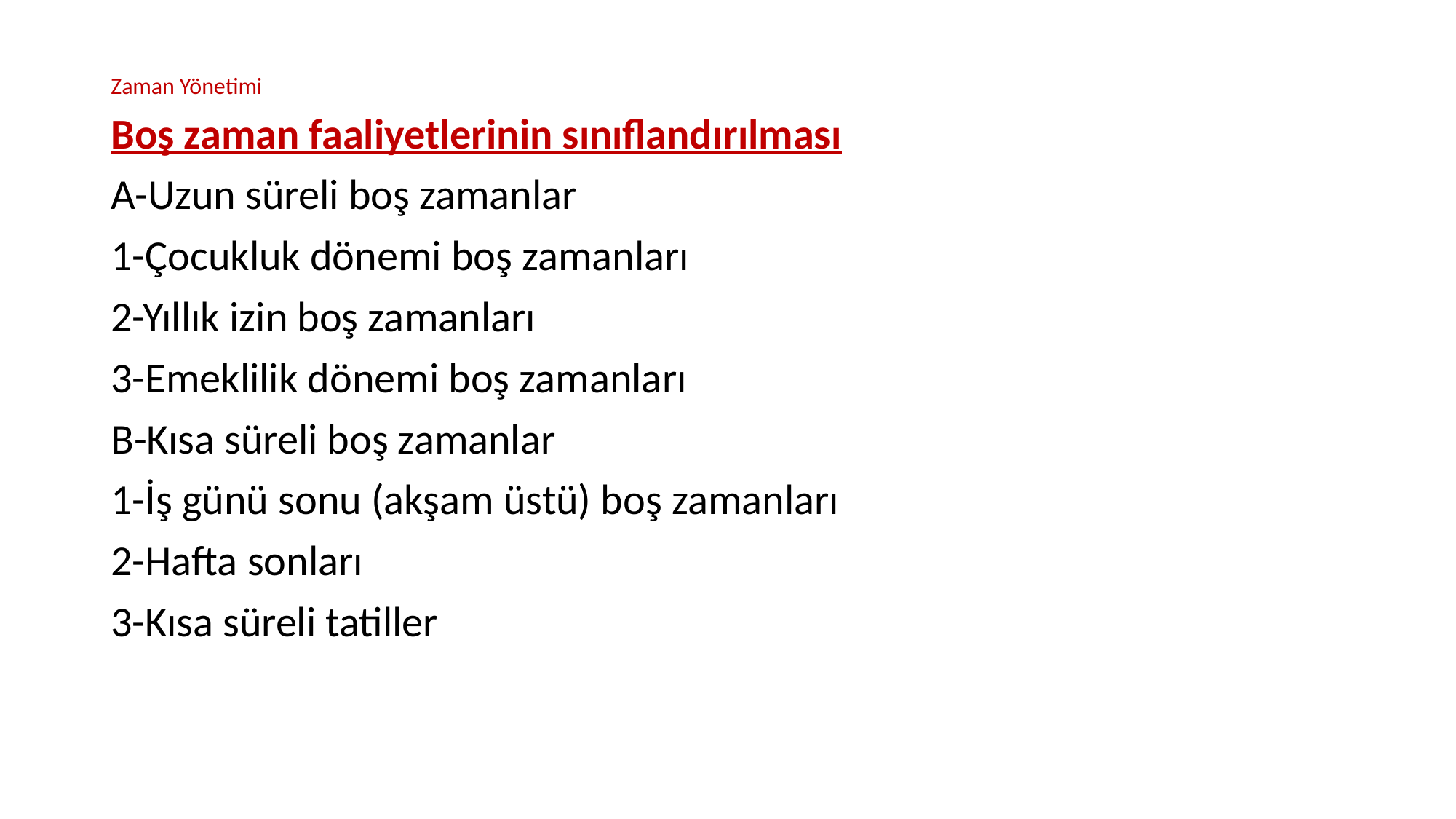

# Zaman Yönetimi
Boş zaman faaliyetlerinin sınıflandırılması
A-Uzun süreli boş zamanlar
1-Çocukluk dönemi boş zamanları
2-Yıllık izin boş zamanları
3-Emeklilik dönemi boş zamanları
B-Kısa süreli boş zamanlar
1-İş günü sonu (akşam üstü) boş zamanları
2-Hafta sonları
3-Kısa süreli tatiller